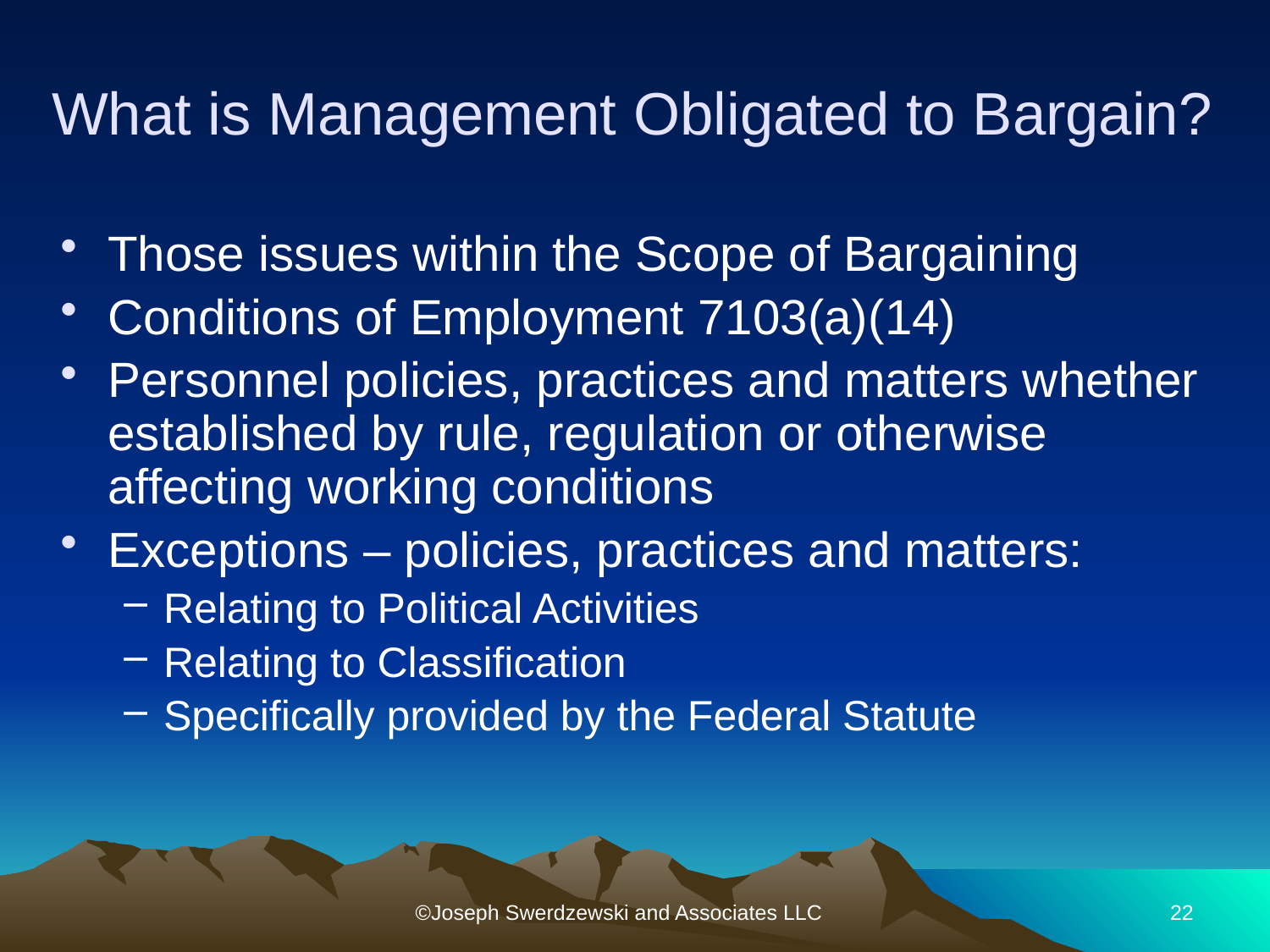

# What is Management Obligated to Bargain?
Those issues within the Scope of Bargaining
Conditions of Employment 7103(a)(14)
Personnel policies, practices and matters whether established by rule, regulation or otherwise affecting working conditions
Exceptions – policies, practices and matters:
Relating to Political Activities
Relating to Classification
Specifically provided by the Federal Statute
©Joseph Swerdzewski and Associates LLC
22